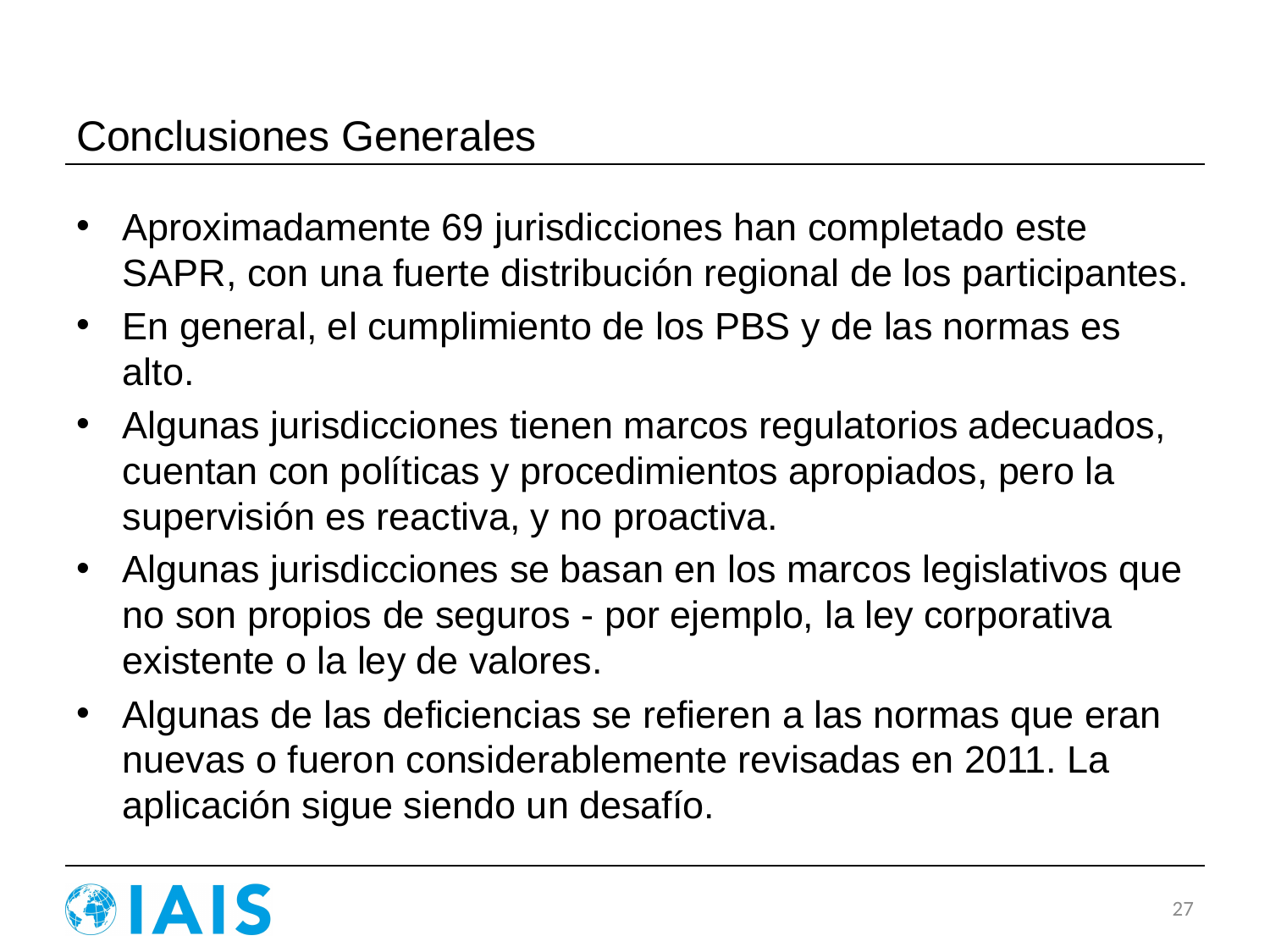

# Conclusiones Generales
Aproximadamente 69 jurisdicciones han completado este SAPR, con una fuerte distribución regional de los participantes.
En general, el cumplimiento de los PBS y de las normas es alto.
Algunas jurisdicciones tienen marcos regulatorios adecuados, cuentan con políticas y procedimientos apropiados, pero la supervisión es reactiva, y no proactiva.
Algunas jurisdicciones se basan en los marcos legislativos que no son propios de seguros - por ejemplo, la ley corporativa existente o la ley de valores.
Algunas de las deficiencias se refieren a las normas que eran nuevas o fueron considerablemente revisadas en 2011. La aplicación sigue siendo un desafío.

27